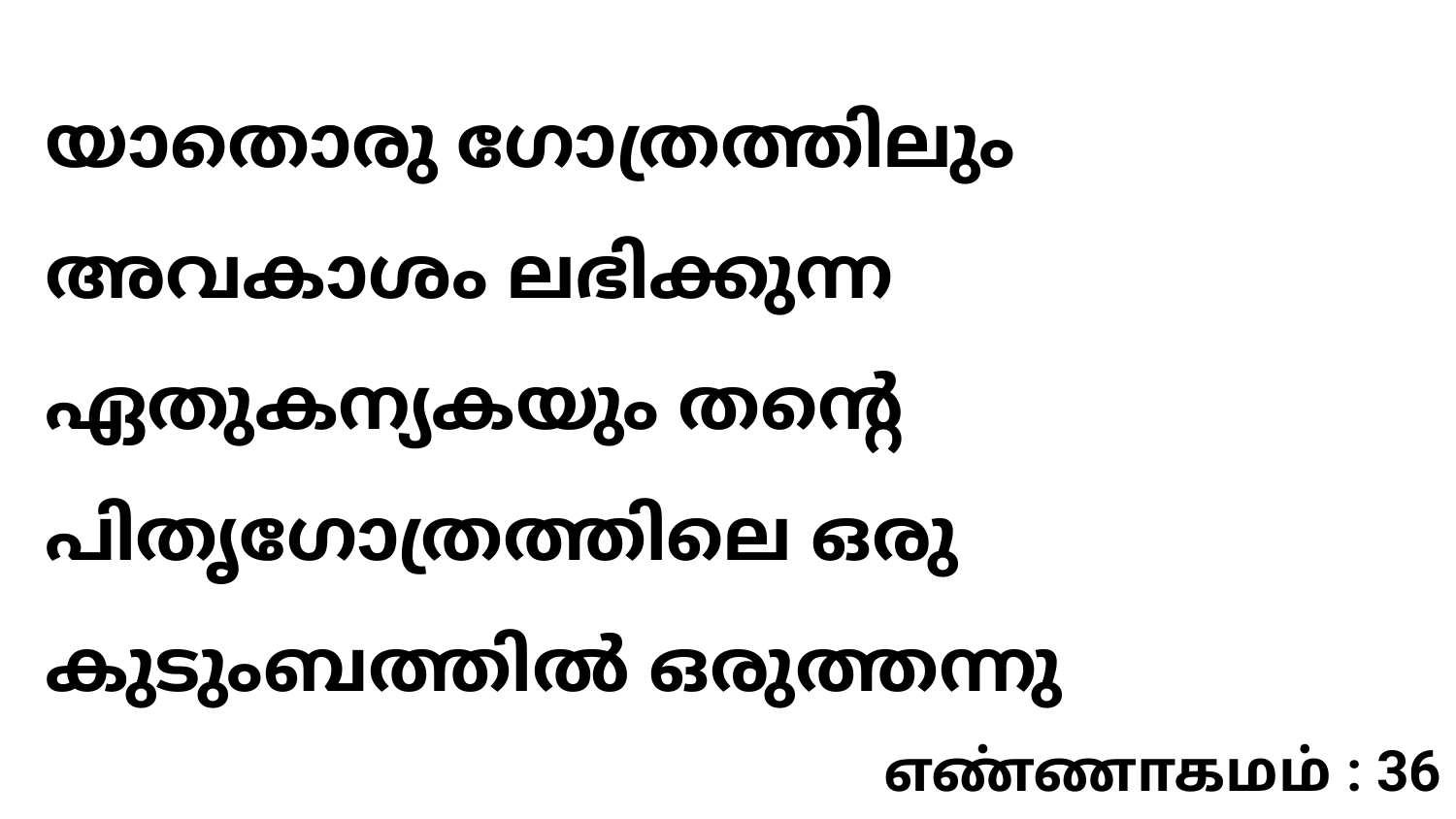

യാതൊരു ഗോത്രത്തിലും അവകാശം ലഭിക്കുന്ന ഏതുകന്യകയും തന്റെ പിതൃഗോത്രത്തിലെ ഒരു കുടുംബത്തിൽ ഒരുത്തന്നു
எண்ணாகமம் : 36